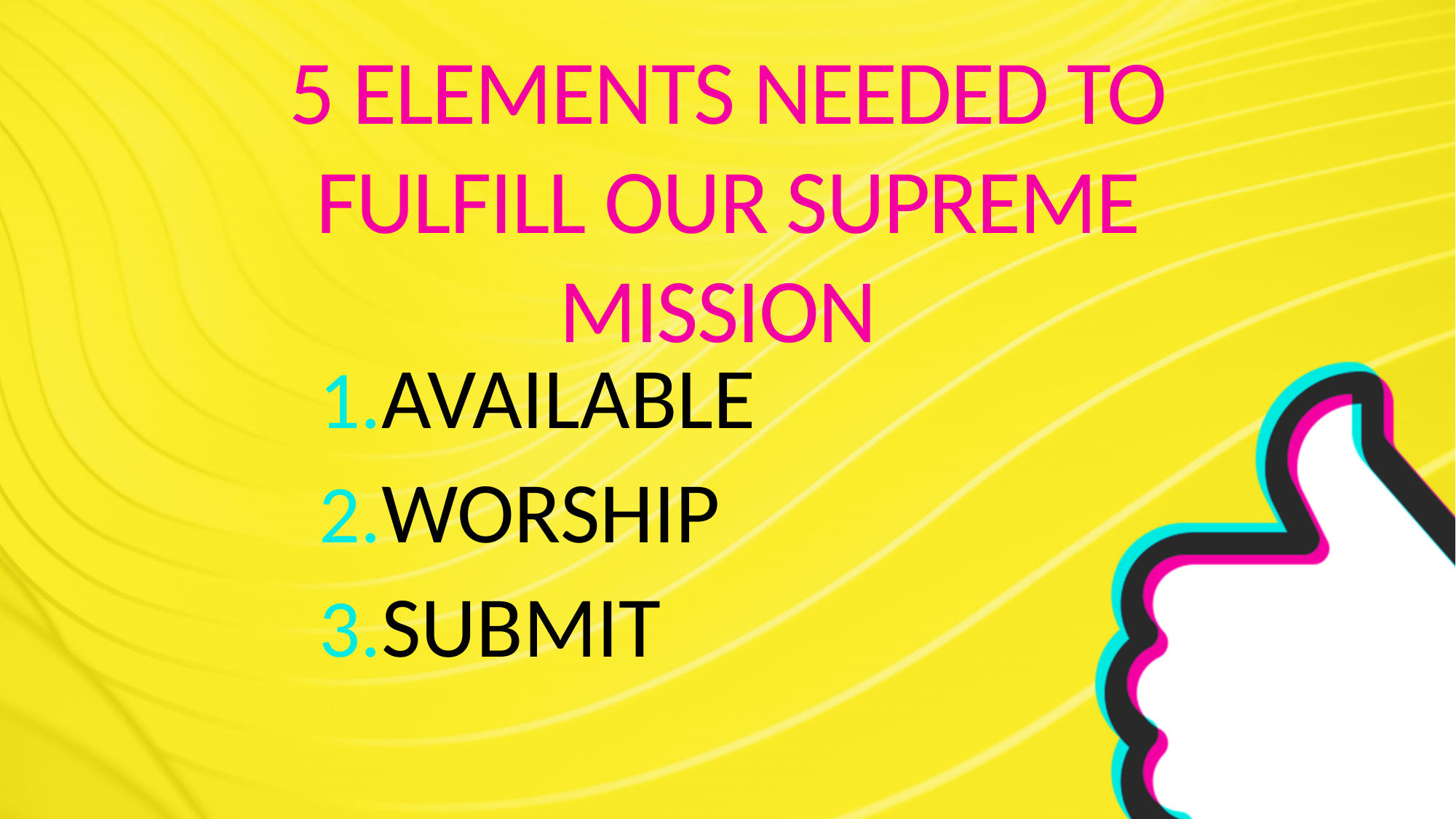

# 5 ELEMENTS NEEDED TO FULFILL OUR SUPREME MISSION
AVAILABLE
WORSHIP
SUBMIT